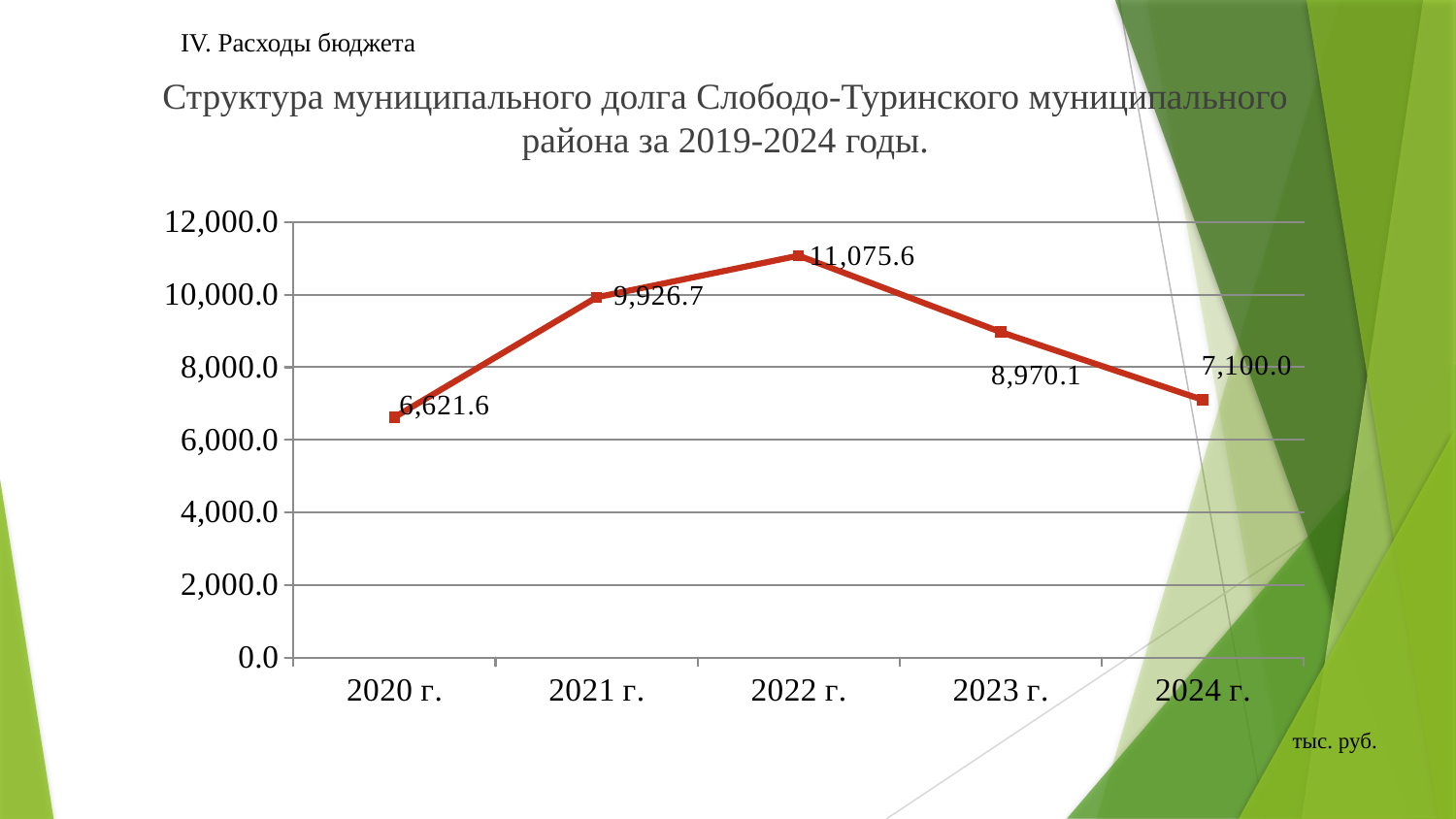

IV. Расходы бюджета
Структура муниципального долга Слободо-Туринского муниципального района за 2019-2024 годы.

### Chart

| Category | Ряд 1 |
|---|---|
| 2020 г. | 6621.6 |
| 2021 г. | 9926.7 |
| 2022 г. | 11075.6 |
| 2023 г. | 8970.1 |
| 2024 г. | 7100.0 |
тыс. руб.